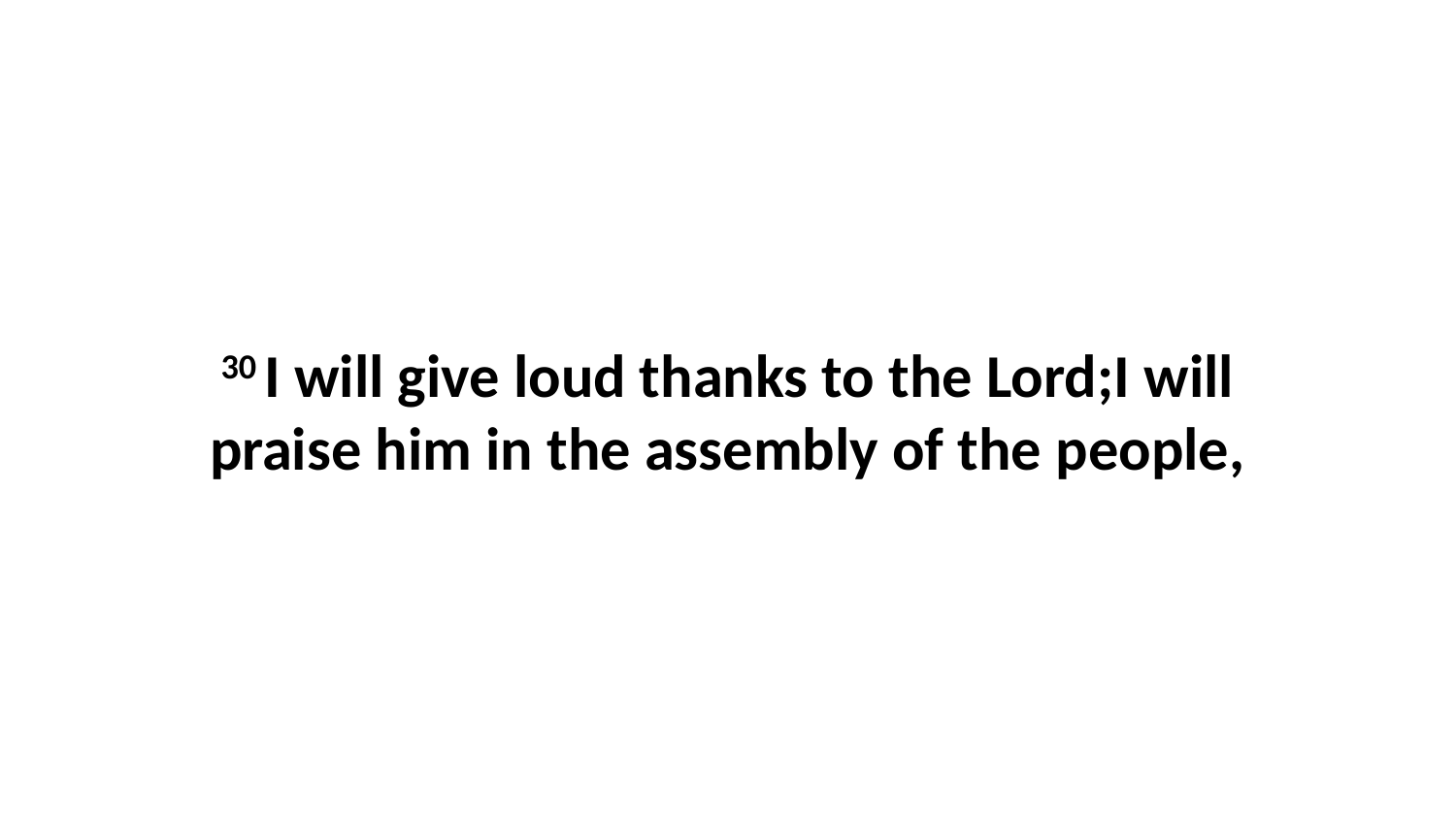

30 I will give loud thanks to the Lord;I will praise him in the assembly of the people,